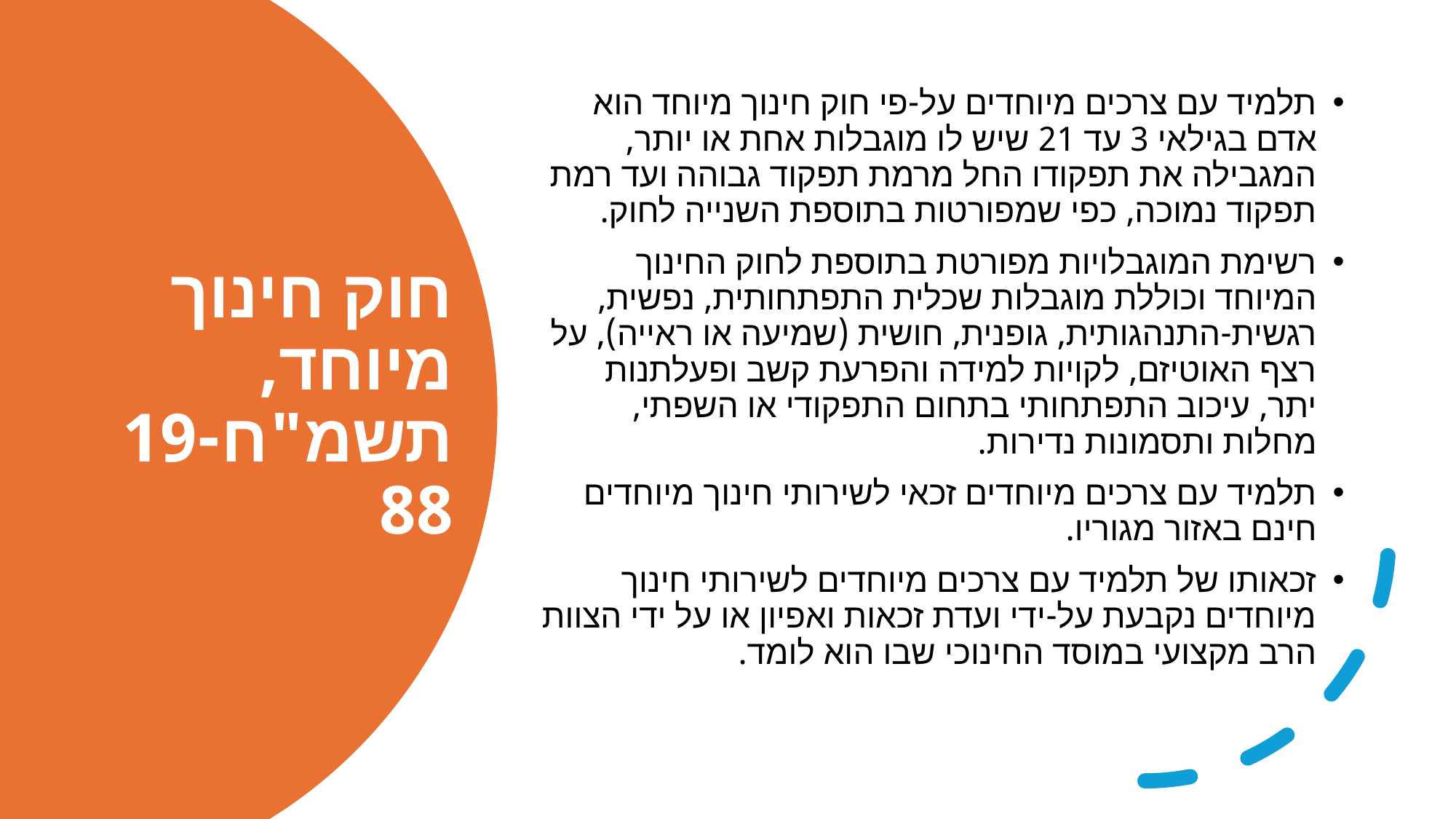

תלמיד עם צרכים מיוחדים על-פי חוק חינוך מיוחד הוא אדם בגילאי 3 עד 21 שיש לו מוגבלות אחת או יותר, המגבילה את תפקודו החל מרמת תפקוד גבוהה ועד רמת תפקוד נמוכה, כפי שמפורטות בתוספת השנייה לחוק.
רשימת המוגבלויות מפורטת בתוספת לחוק החינוך המיוחד וכוללת מוגבלות שכלית התפתחותית, נפשית, רגשית-התנהגותית, גופנית, חושית (שמיעה או ראייה), על רצף האוטיזם, לקויות למידה והפרעת קשב ופעלתנות יתר, עיכוב התפתחותי בתחום התפקודי או השפתי, מחלות ותסמונות נדירות.
תלמיד עם צרכים מיוחדים זכאי לשירותי חינוך מיוחדים חינם באזור מגוריו.
זכאותו של תלמיד עם צרכים מיוחדים לשירותי חינוך מיוחדים נקבעת על-ידי ועדת זכאות ואפיון או על ידי הצוות הרב מקצועי במוסד החינוכי שבו הוא לומד.

# חוק חינוך מיוחד, תשמ"ח-1988